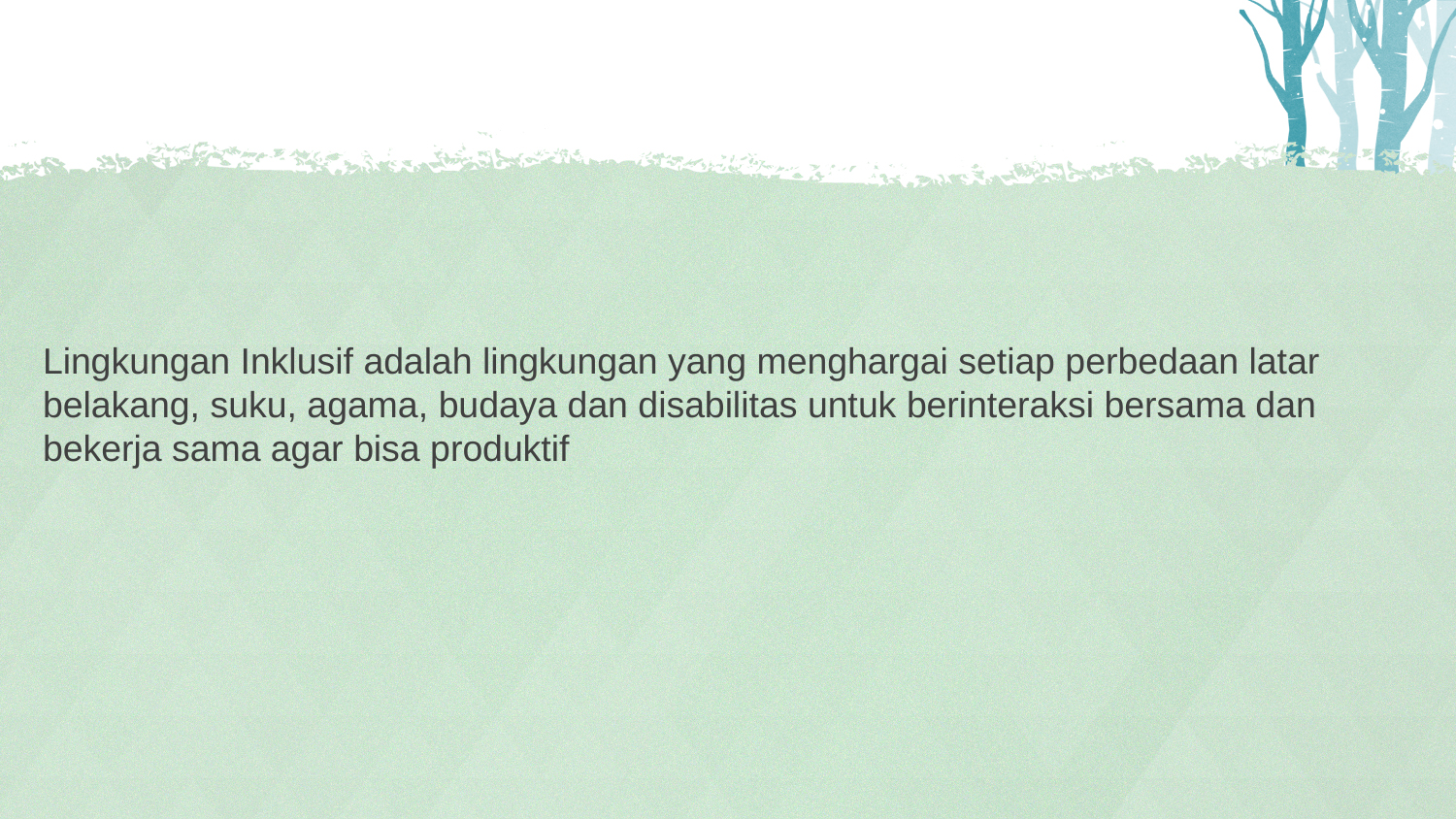

#
Lingkungan Inklusif adalah lingkungan yang menghargai setiap perbedaan latar belakang, suku, agama, budaya dan disabilitas untuk berinteraksi bersama dan bekerja sama agar bisa produktif